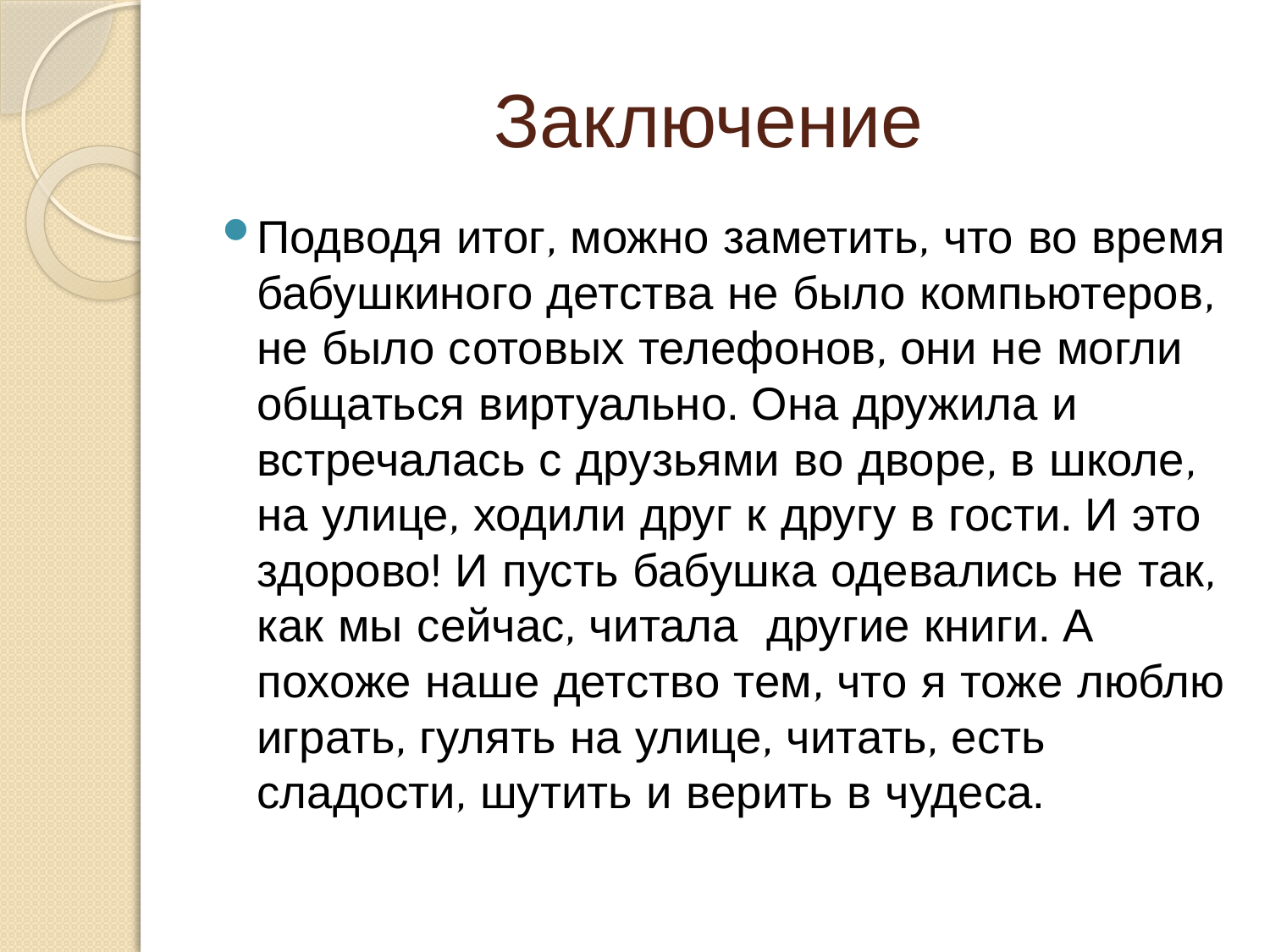

# Заключение
Подводя итог, можно заметить, что во время бабушкиного детства не было компьютеров, не было сотовых телефонов, они не могли общаться виртуально. Она дружила и встречалась с друзьями во дворе, в школе, на улице, ходили друг к другу в гости. И это здорово! И пусть бабушка одевались не так, как мы сейчас, читала  другие книги. А похоже наше детство тем, что я тоже люблю играть, гулять на улице, читать, есть сладости, шутить и верить в чудеса.